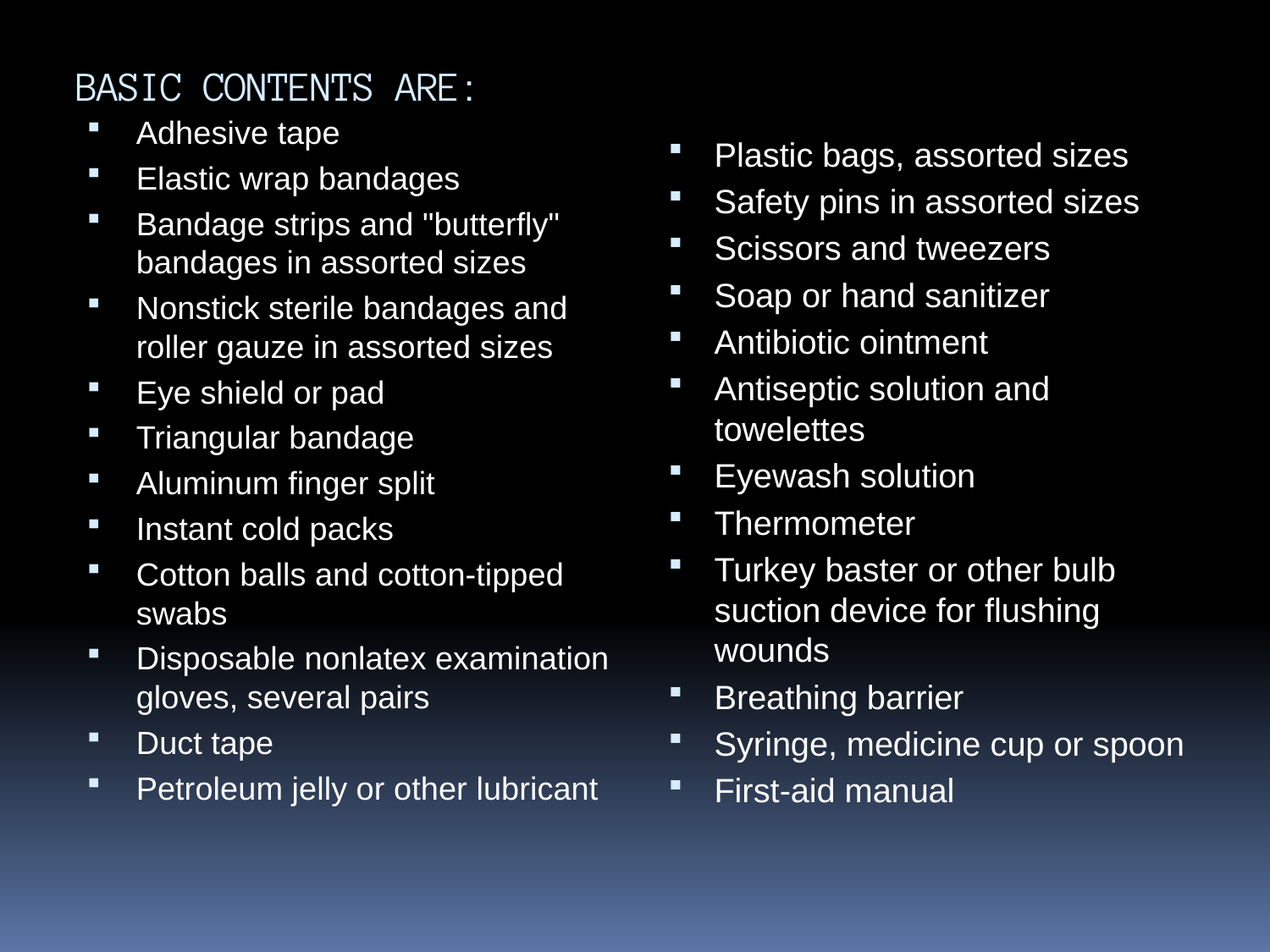

# BASIC CONTENTS ARE:
Adhesive tape
Elastic wrap bandages
Bandage strips and "butterfly" bandages in assorted sizes
Nonstick sterile bandages and roller gauze in assorted sizes
Eye shield or pad
Triangular bandage
Aluminum finger split
Instant cold packs
Cotton balls and cotton-tipped swabs
Disposable nonlatex examination gloves, several pairs
Duct tape
Petroleum jelly or other lubricant

Plastic bags, assorted sizes
Safety pins in assorted sizes
Scissors and tweezers
Soap or hand sanitizer
Antibiotic ointment
Antiseptic solution and towelettes
Eyewash solution
Thermometer
Turkey baster or other bulb suction device for flushing wounds
Breathing barrier
Syringe, medicine cup or spoon
First-aid manual